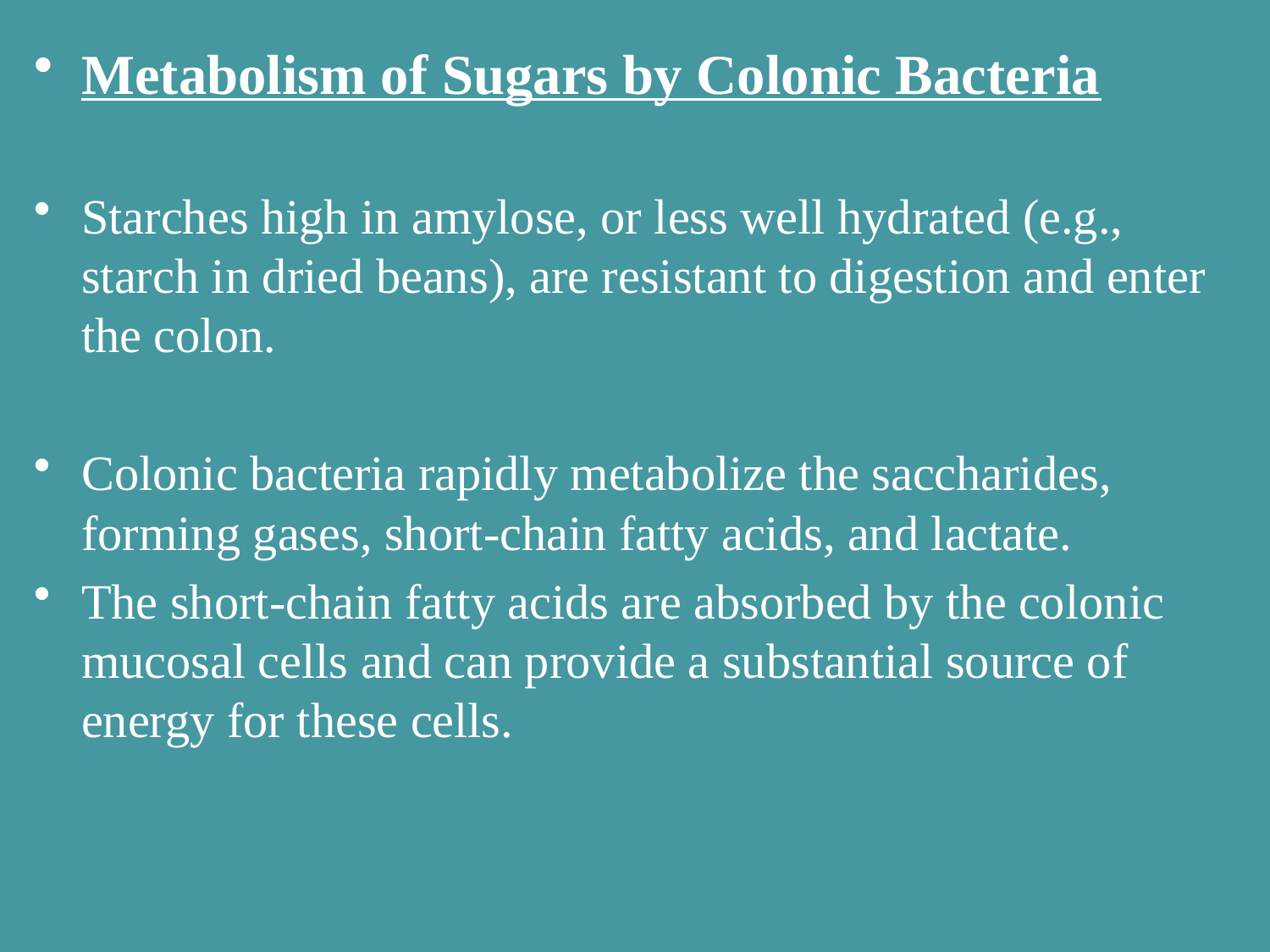

Metabolism of Sugars by Colonic Bacteria

Starches high in amylose, or less well hydrated (e.g., starch in dried beans), are resistant to digestion and enter the colon.

Colonic bacteria rapidly metabolize the saccharides, forming gases, short-chain fatty acids, and lactate.
The short-chain fatty acids are absorbed by the colonic mucosal cells and can provide a substantial source of energy for these cells.